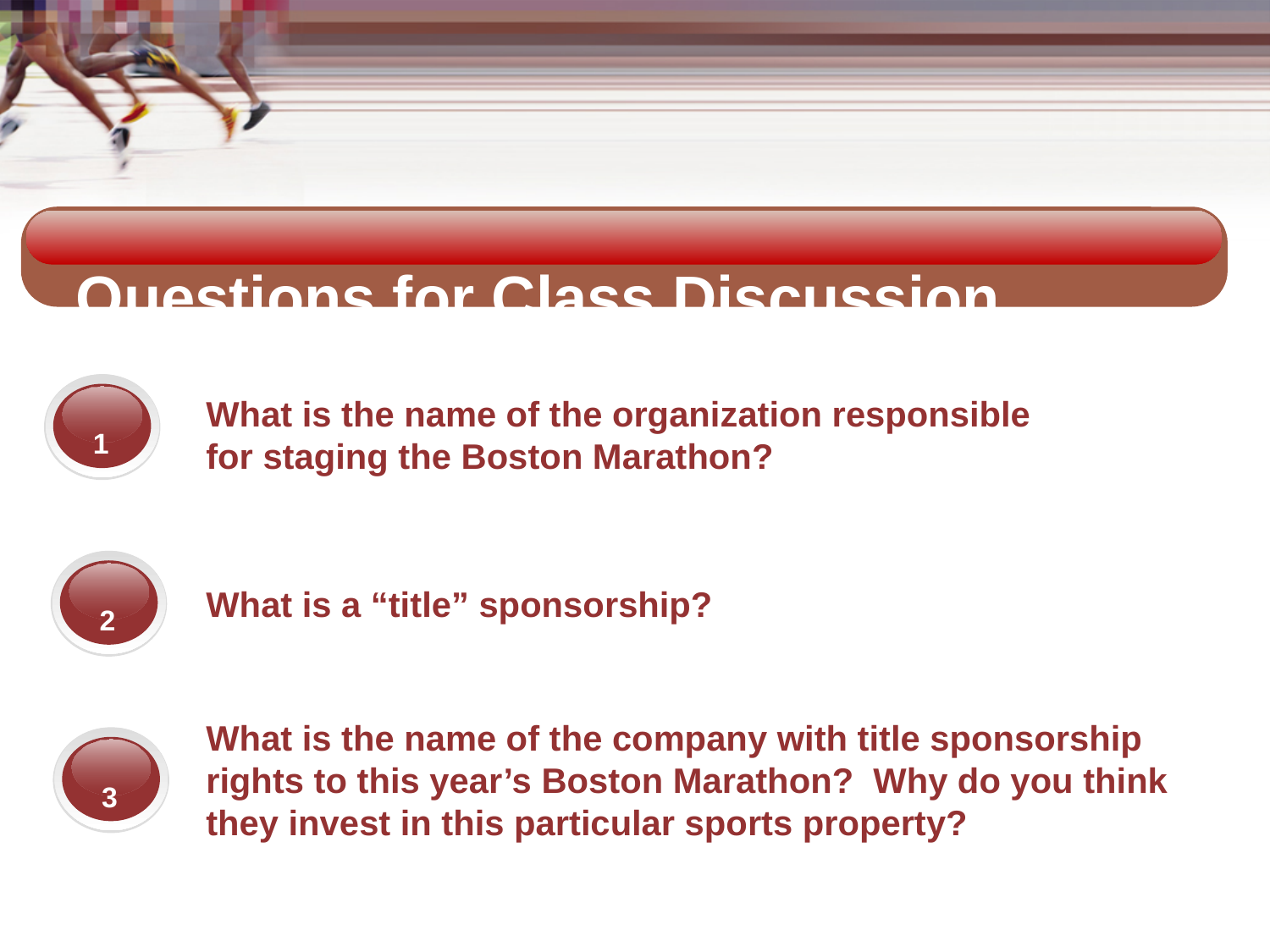

Questions for Class Discussion

1
What is the name of the organization responsible
for staging the Boston Marathon?

2
What is a “title” sponsorship?

3
What is the name of the company with title sponsorship
rights to this year’s Boston Marathon?  Why do you think
they invest in this particular sports property?